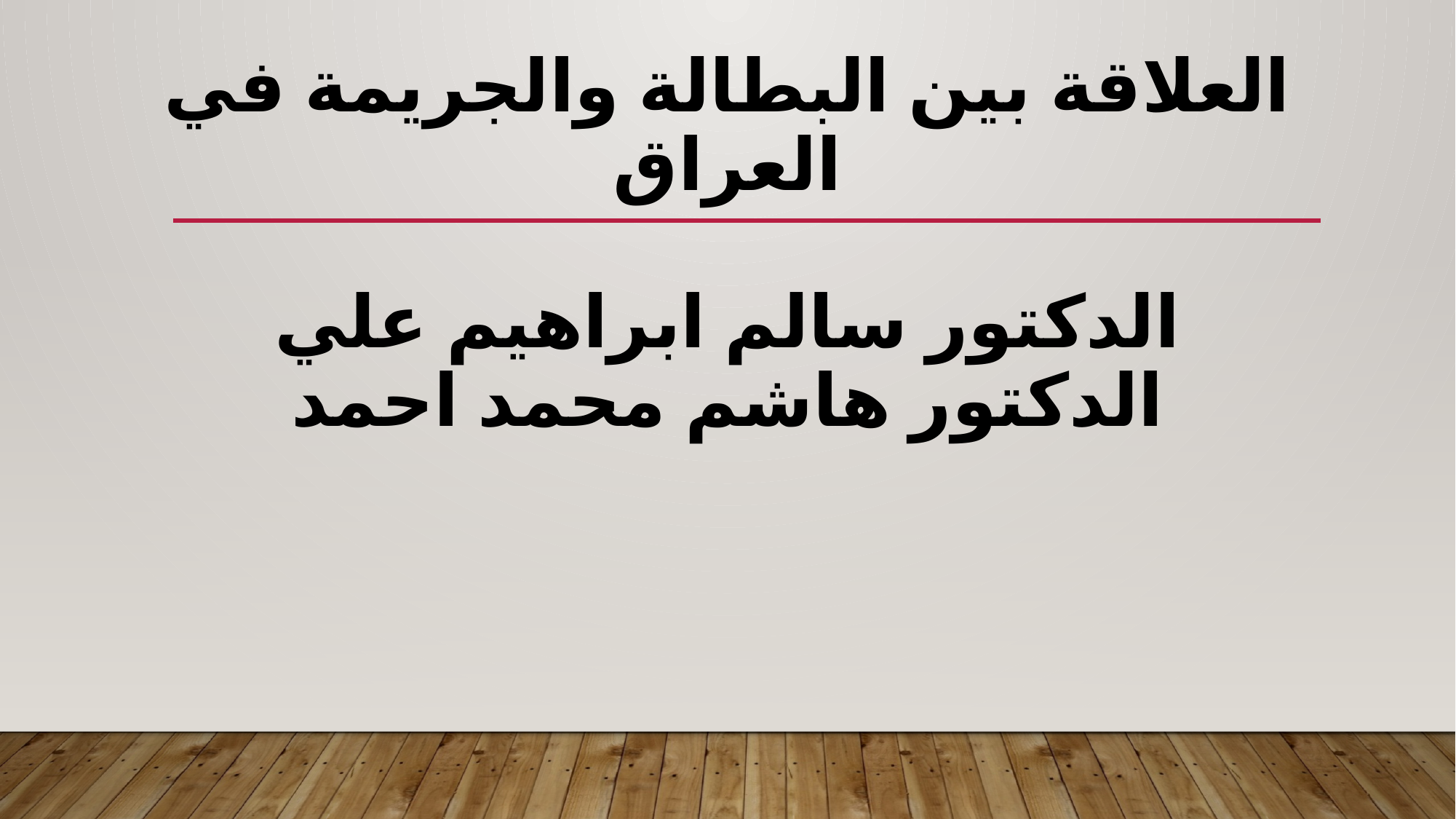

# العلاقة بين البطالة والجريمة في العراق الدكتور سالم ابراهيم علي الدكتور هاشم محمد احمد